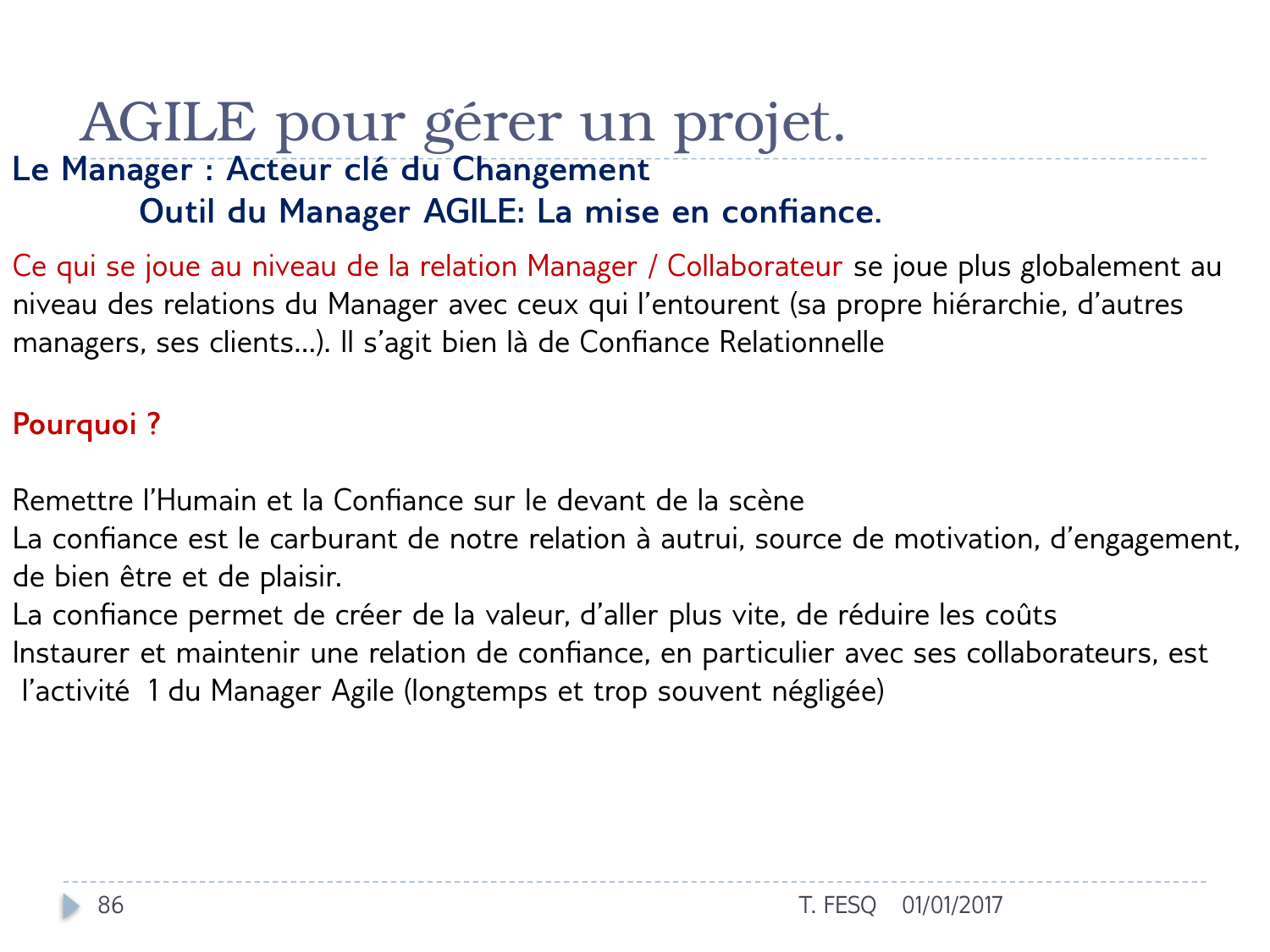

# AGILE pour gérer un projet.
Le Manager : Acteur clé du Changement
	Outil du Manager AGILE: La mise en confiance.
Ce qui se joue au niveau de la relation Manager / Collaborateur se joue plus globalement au niveau des relations du Manager avec ceux qui l’entourent (sa propre hiérarchie, d’autres managers, ses clients…). Il s’agit bien là de Confiance Relationnelle

Pourquoi ?

Remettre l’Humain et la Confiance sur le devant de la scène
La confiance est le carburant de notre relation à autrui, source de motivation, d’engagement, de bien être et de plaisir.
La confiance permet de créer de la valeur, d’aller plus vite, de réduire les coûts
Instaurer et maintenir une relation de confiance, en particulier avec ses collaborateurs, est  l’activité  1 du Manager Agile (longtemps et trop souvent négligée)
86
T. FESQ
01/01/2017